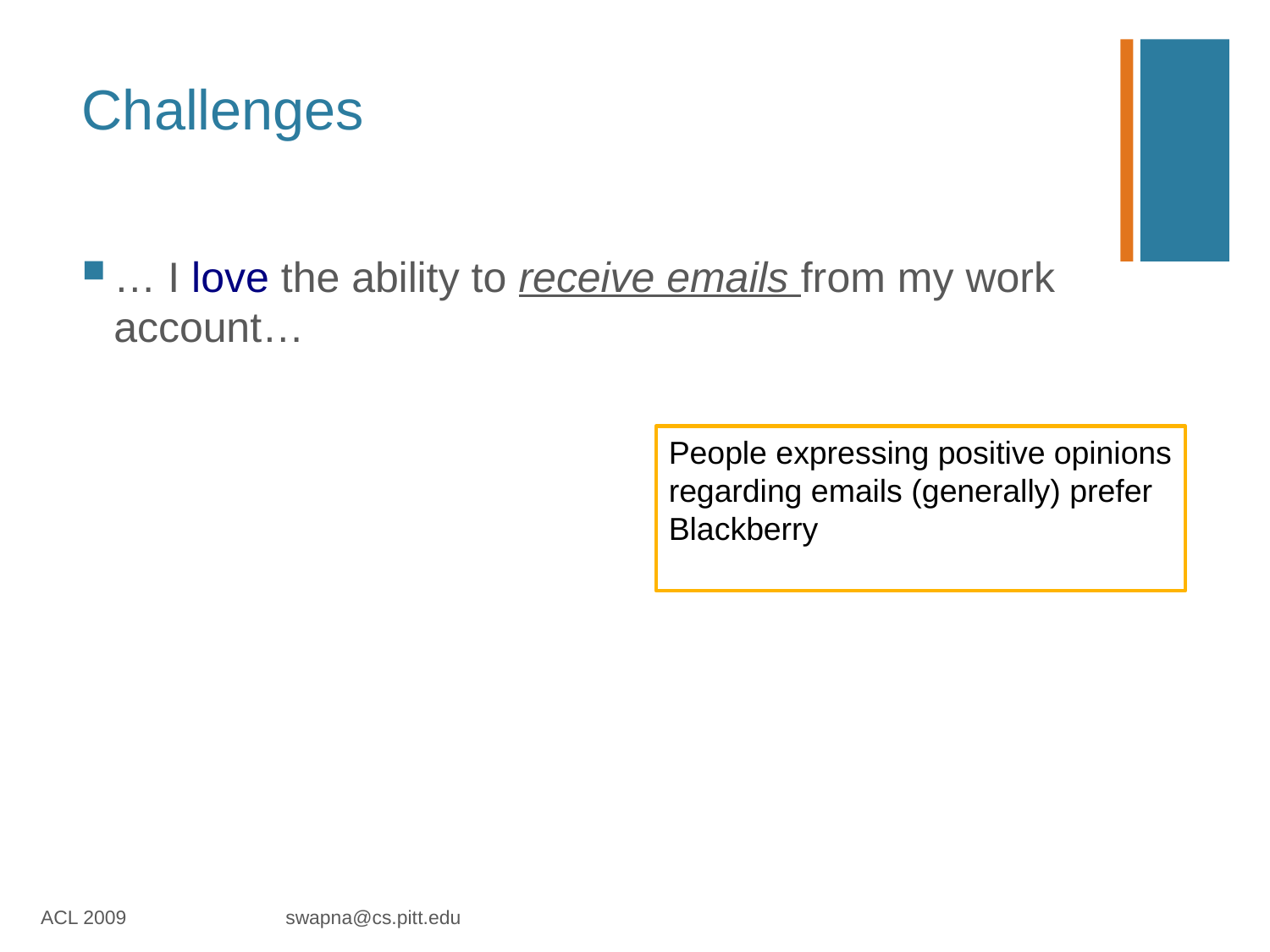

# Challenges
… I love the ability to receive emails from my work account…
People expressing positive opinions regarding emails (generally) prefer  Blackberry

ACL 2009                             swapna@cs.pitt.edu